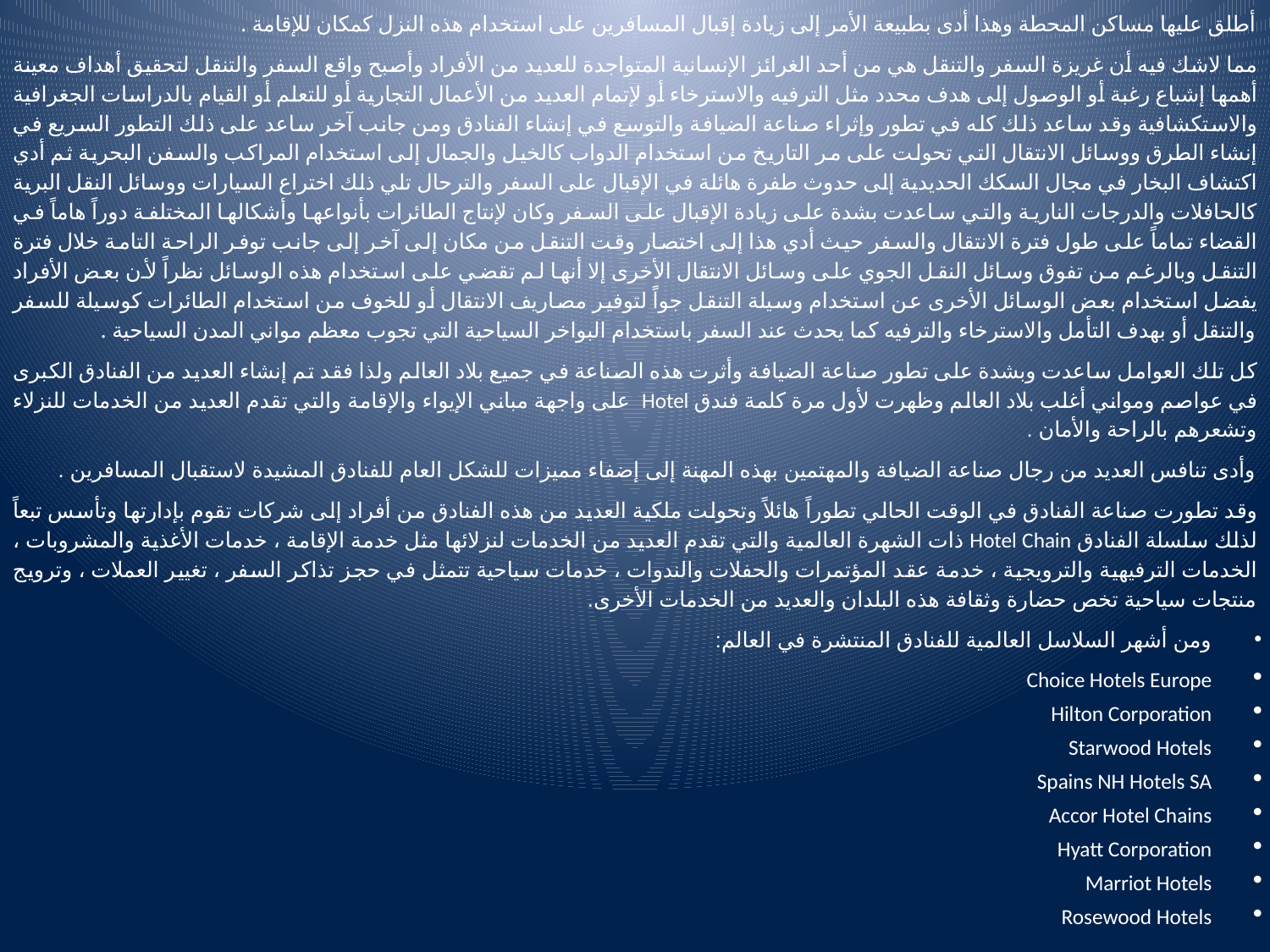

أطلق عليها مساكن المحطة وهذا أدى بطبيعة الأمر إلى زيادة إقبال المسافرين على استخدام هذه النزل كمكان للإقامة .
مما لاشك فيه أن غريزة السفر والتنقل هي من أحد الغرائز الإنسانية المتواجدة للعديد من الأفراد وأصبح واقع السفر والتنقل لتحقيق أهداف معينة أهمها إشباع رغبة أو الوصول إلى هدف محدد مثل الترفيه والاسترخاء أو لإتمام العديد من الأعمال التجارية أو للتعلم أو القيام بالدراسات الجغرافية والاستكشافية وقد ساعد ذلك كله في تطور وإثراء صناعة الضيافة والتوسع في إنشاء الفنادق ومن جانب آخر ساعد على ذلك التطور السريع في إنشاء الطرق ووسائل الانتقال التي تحولت على مر التاريخ من استخدام الدواب كالخيل والجمال إلى استخدام المراكب والسفن البحرية ثم أدي اكتشاف البخار في مجال السكك الحديدية إلى حدوث طفرة هائلة في الإقبال على السفر والترحال تلي ذلك اختراع السيارات ووسائل النقل البرية كالحافلات والدرجات النارية والتي ساعدت بشدة على زيادة الإقبال على السفر وكان لإنتاج الطائرات بأنواعها وأشكالها المختلفة دوراً هاماً في القضاء تماماً على طول فترة الانتقال والسفر حيث أدي هذا إلى اختصار وقت التنقل من مكان إلى آخر إلى جانب توفر الراحة التامة خلال فترة التنقل وبالرغم من تفوق وسائل النقل الجوي على وسائل الانتقال الأخرى إلا أنها لم تقضي على استخدام هذه الوسائل نظراً لأن بعض الأفراد يفضل استخدام بعض الوسائل الأخرى عن استخدام وسيلة التنقل جواً لتوفير مصاريف الانتقال أو للخوف من استخدام الطائرات كوسيلة للسفر والتنقل أو بهدف التأمل والاسترخاء والترفيه كما يحدث عند السفر باستخدام البواخر السياحية التي تجوب معظم مواني المدن السياحية .
كل تلك العوامل ساعدت وبشدة على تطور صناعة الضيافة وأثرت هذه الصناعة في جميع بلاد العالم ولذا فقد تم إنشاء العديد من الفنادق الكبرى في عواصم ومواني أغلب بلاد العالم وظهرت لأول مرة كلمة فندق Hotel  على واجهة مباني الإيواء والإقامة والتي تقدم العديد من الخدمات للنزلاء وتشعرهم بالراحة والأمان .
وأدى تنافس العديد من رجال صناعة الضيافة والمهتمين بهذه المهنة إلى إضفاء مميزات للشكل العام للفنادق المشيدة لاستقبال المسافرين .
وقد تطورت صناعة الفنادق في الوقت الحالي تطوراً هائلاً وتحولت ملكية العديد من هذه الفنادق من أفراد إلى شركات تقوم بإدارتها وتأسس تبعاً لذلك سلسلة الفنادق Hotel Chain ذات الشهرة العالمية والتي تقدم العديد من الخدمات لنزلائها مثل خدمة الإقامة ، خدمات الأغذية والمشروبات ، الخدمات الترفيهية والترويجية ، خدمة عقد المؤتمرات والحفلات والندوات ، خدمات سياحية تتمثل في حجز تذاكر السفر ، تغيير العملات ، وترويج منتجات سياحية تخص حضارة وثقافة هذه البلدان والعديد من الخدمات الأخرى.
ومن أشهر السلاسل العالمية للفنادق المنتشرة في العالم:
Choice Hotels Europe
Hilton Corporation
Starwood Hotels
Spains NH Hotels SA
Accor Hotel Chains
Hyatt Corporation
Marriot Hotels
Rosewood Hotels